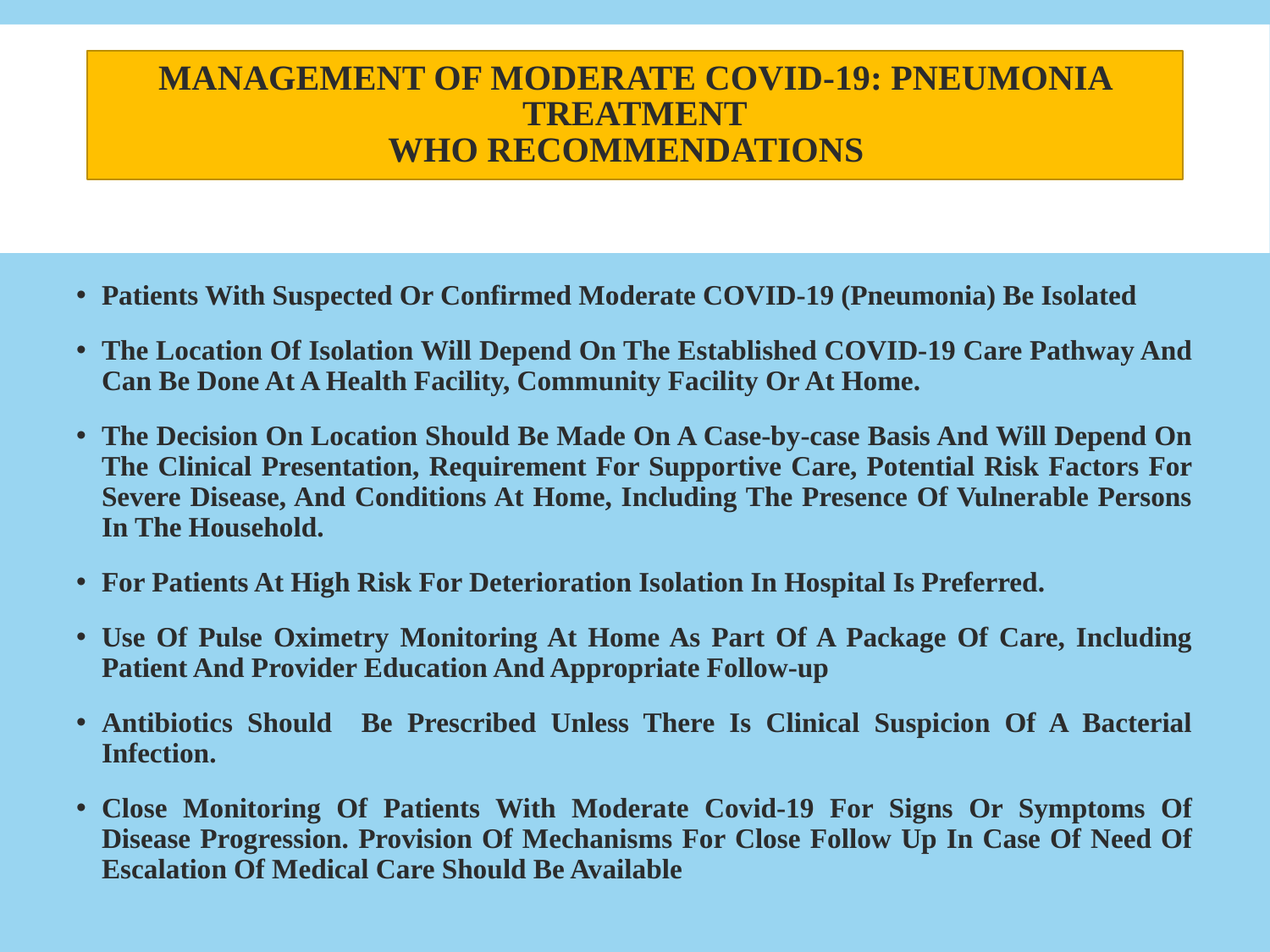

# MANAGEMENT OF MODERATE COVID-19: PNEUMONIA TREATMENT WHO Recommendations
Patients With Suspected Or Confirmed Moderate COVID-19 (Pneumonia) Be Isolated
The Location Of Isolation Will Depend On The Established COVID-19 Care Pathway And Can Be Done At A Health Facility, Community Facility Or At Home.
The Decision On Location Should Be Made On A Case-by-case Basis And Will Depend On The Clinical Presentation, Requirement For Supportive Care, Potential Risk Factors For Severe Disease, And Conditions At Home, Including The Presence Of Vulnerable Persons In The Household.
For Patients At High Risk For Deterioration Isolation In Hospital Is Preferred.
Use Of Pulse Oximetry Monitoring At Home As Part Of A Package Of Care, Including Patient And Provider Education And Appropriate Follow-up
Antibiotics Should  Be Prescribed Unless There Is Clinical Suspicion Of A Bacterial Infection.
Close Monitoring Of Patients With Moderate Covid-19 For Signs Or Symptoms Of Disease Progression. Provision Of Mechanisms For Close Follow Up In Case Of Need Of Escalation Of Medical Care Should Be Available